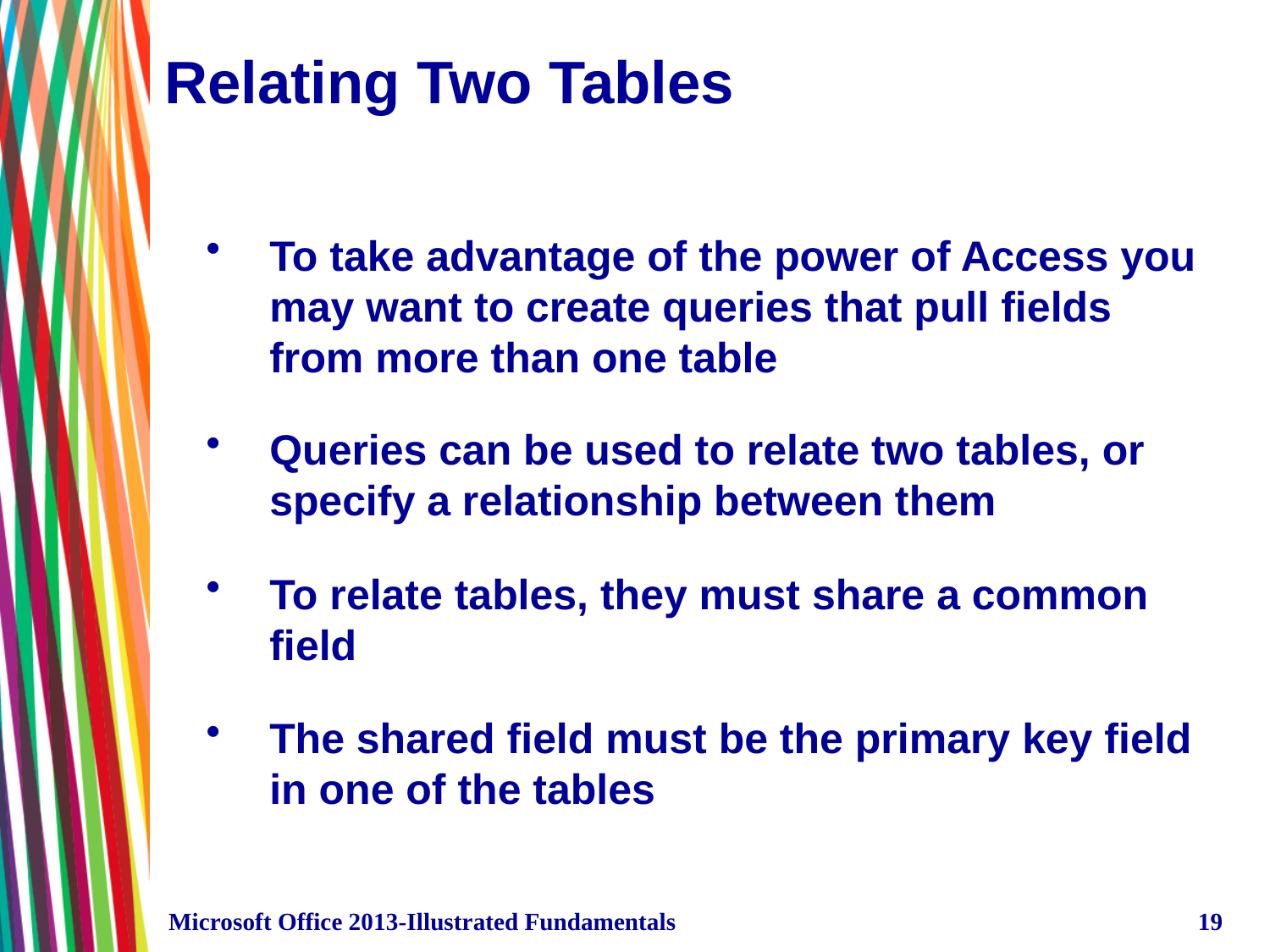

# Relating Two Tables
To take advantage of the power of Access you may want to create queries that pull fields from more than one table
Queries can be used to relate two tables, or specify a relationship between them
To relate tables, they must share a common field
The shared field must be the primary key field in one of the tables
Microsoft Office 2013-Illustrated Fundamentals
19